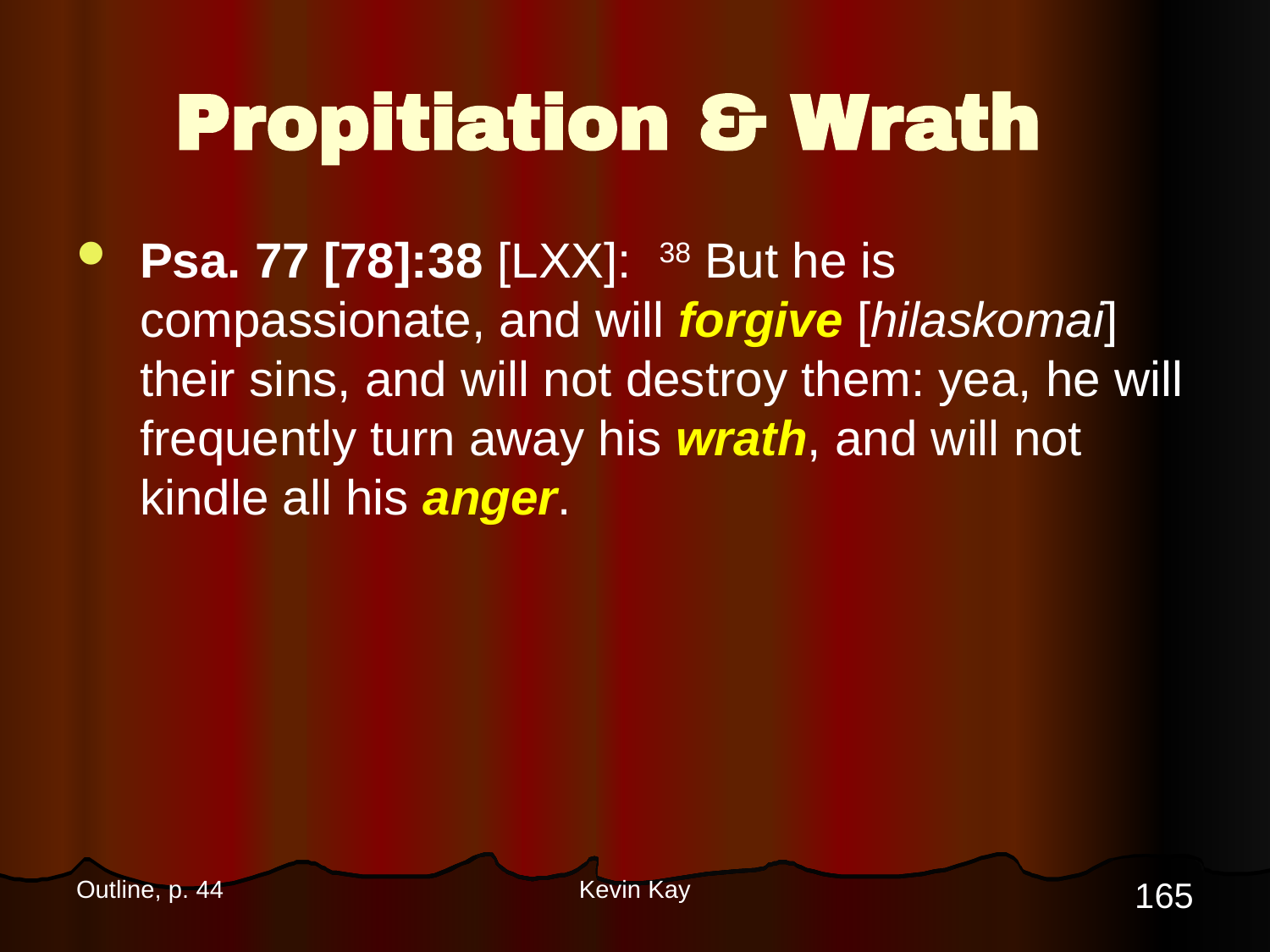

# Propitiation & Wrath
Psa. 77 [78]:38 [LXX]:  38 But he is compassionate, and will forgive [hilaskomai] their sins, and will not destroy them: yea, he will frequently turn away his wrath, and will not kindle all his anger.
165
Outline, p. 44
Kevin Kay